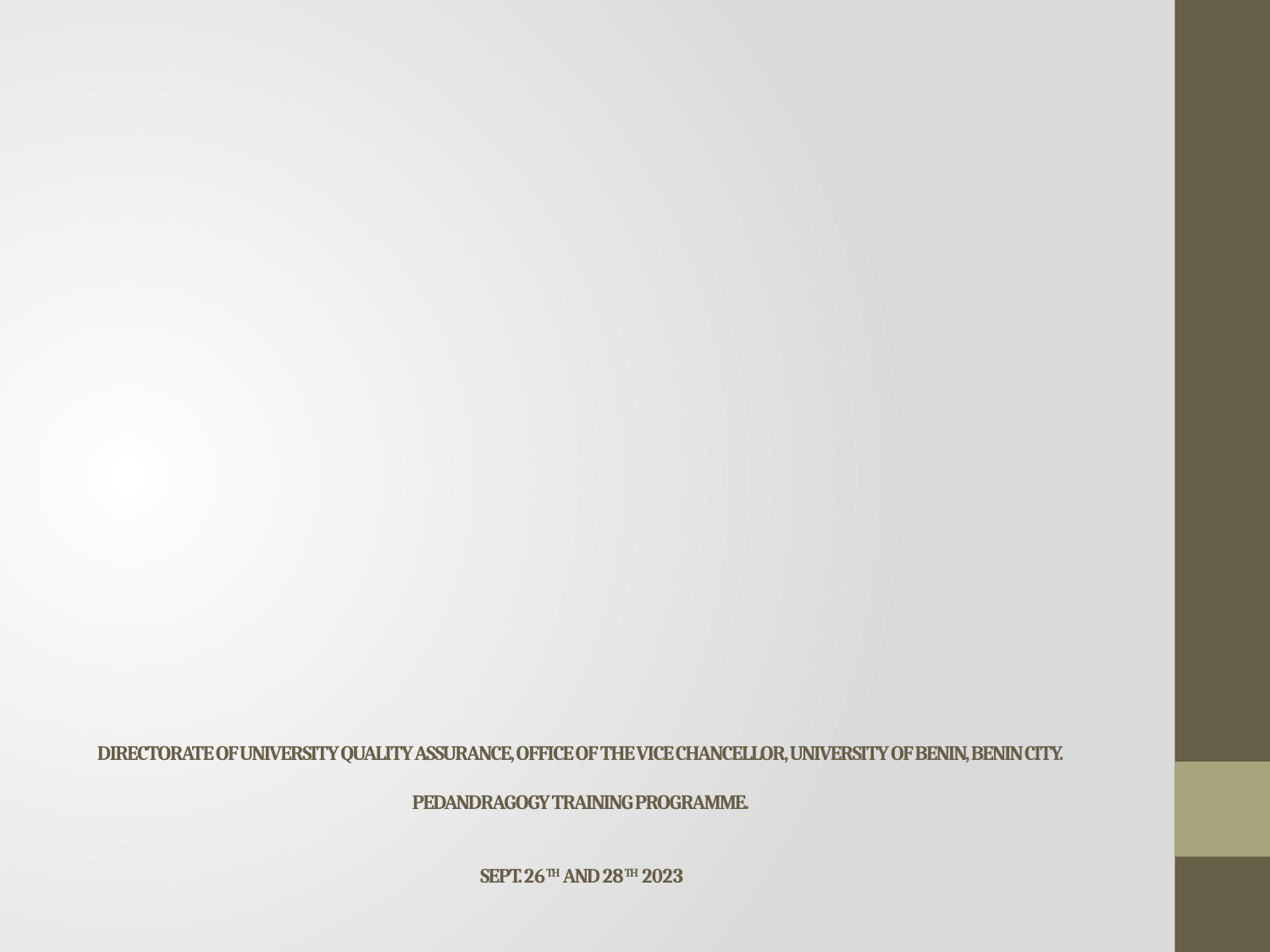

# DIRECTORATE OF UNIVERSITY QUALITY ASSURANCE, OFFICE OF THE VICE CHANCELLOR, UNIVERSITY OF BENIN, BENIN CITY. PEDANDRAGOGY TRAINING PROGRAMME. SEPT. 26TH AND 28TH 2023